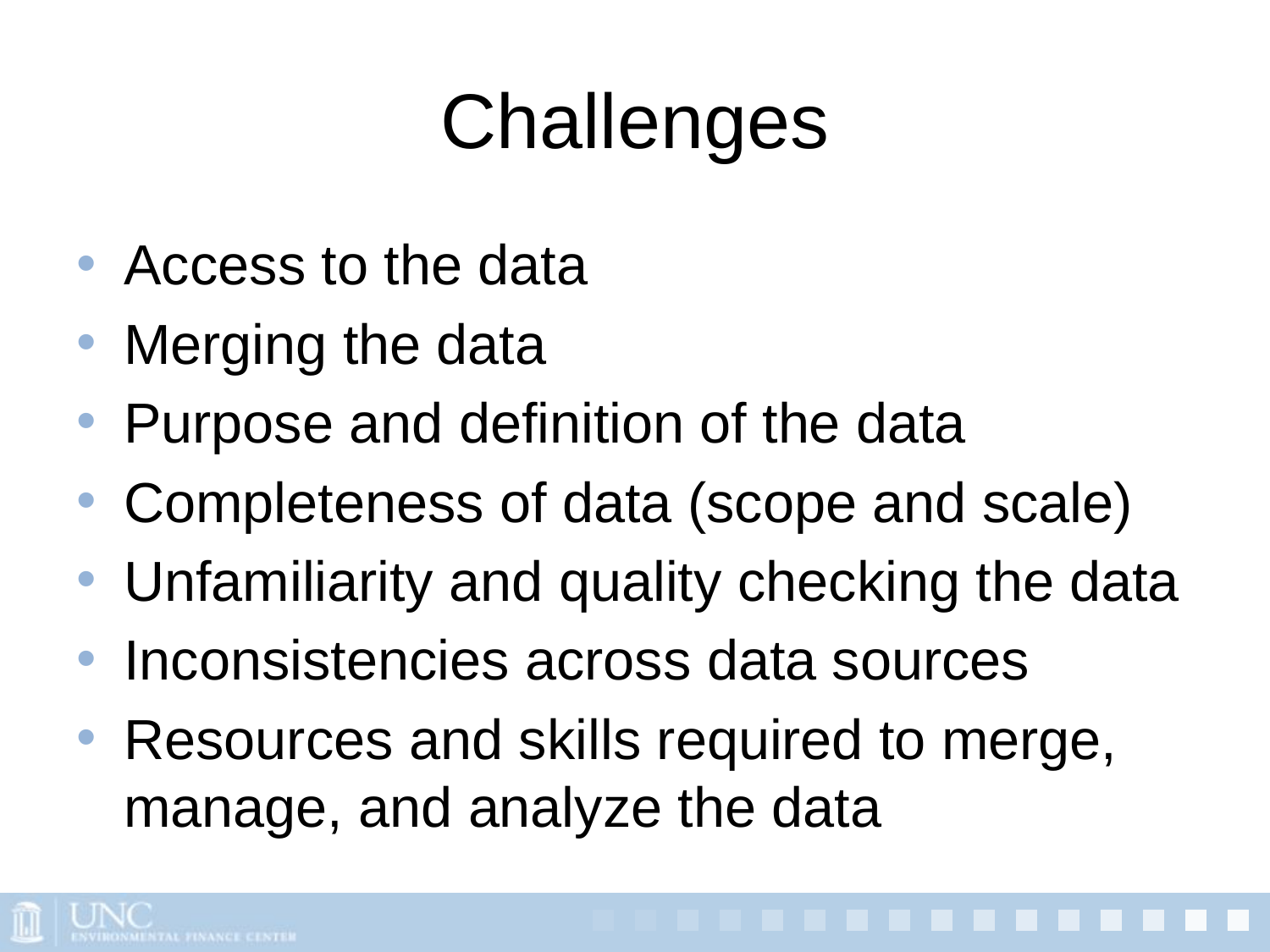

# Challenges
Access to the data
Merging the data
Purpose and definition of the data
Completeness of data (scope and scale)
Unfamiliarity and quality checking the data
Inconsistencies across data sources
Resources and skills required to merge, manage, and analyze the data